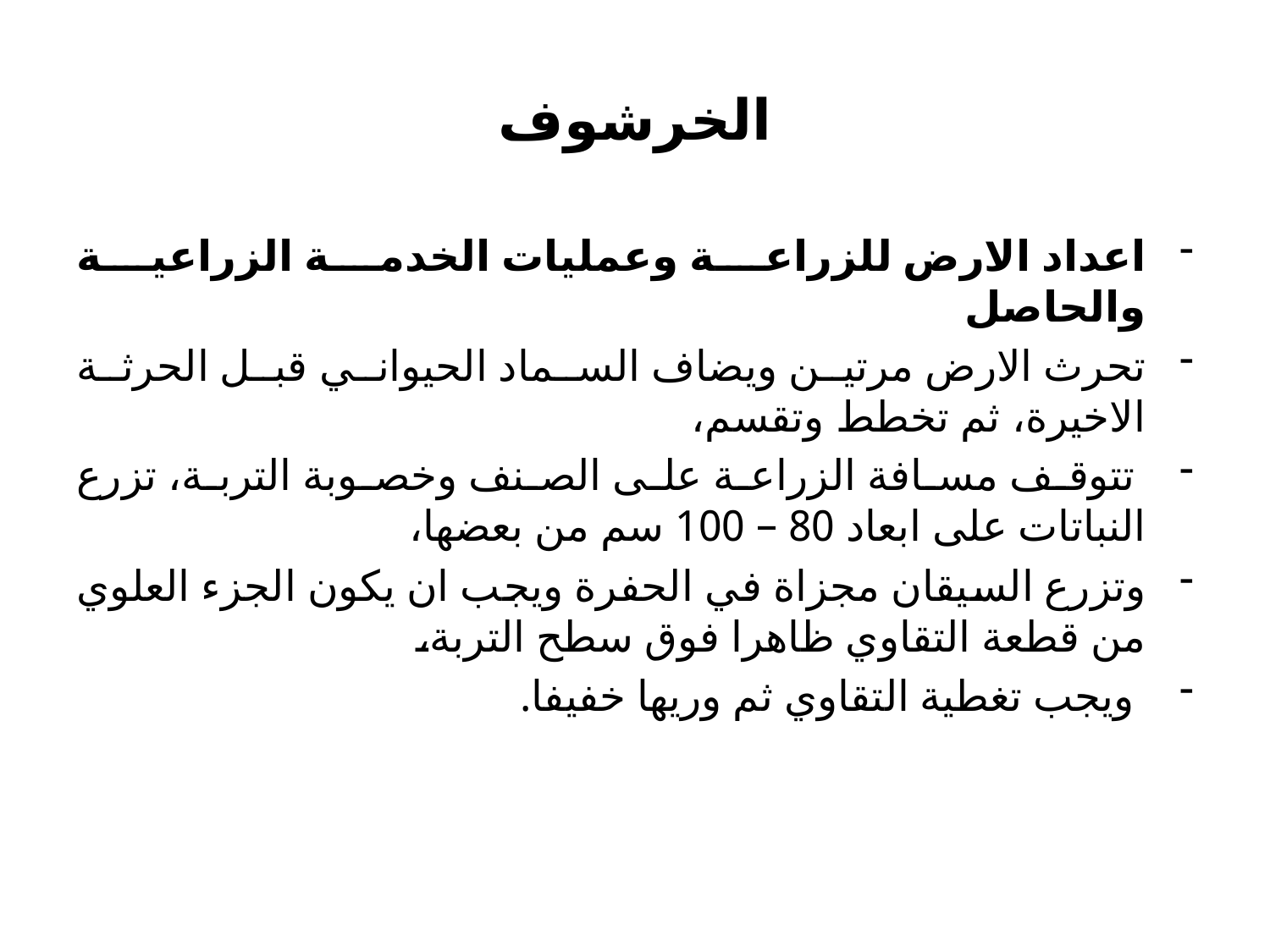

# الخرشوف
اعداد الارض للزراعة وعمليات الخدمة الزراعية والحاصل
تحرث الارض مرتين ويضاف السماد الحيواني قبل الحرثة الاخيرة، ثم تخطط وتقسم،
 تتوقف مسافة الزراعة على الصنف وخصوبة التربة، تزرع النباتات على ابعاد 80 – 100 سم من بعضها،
وتزرع السيقان مجزاة في الحفرة ويجب ان يكون الجزء العلوي من قطعة التقاوي ظاهرا فوق سطح التربة،
 ويجب تغطية التقاوي ثم وريها خفيفا.